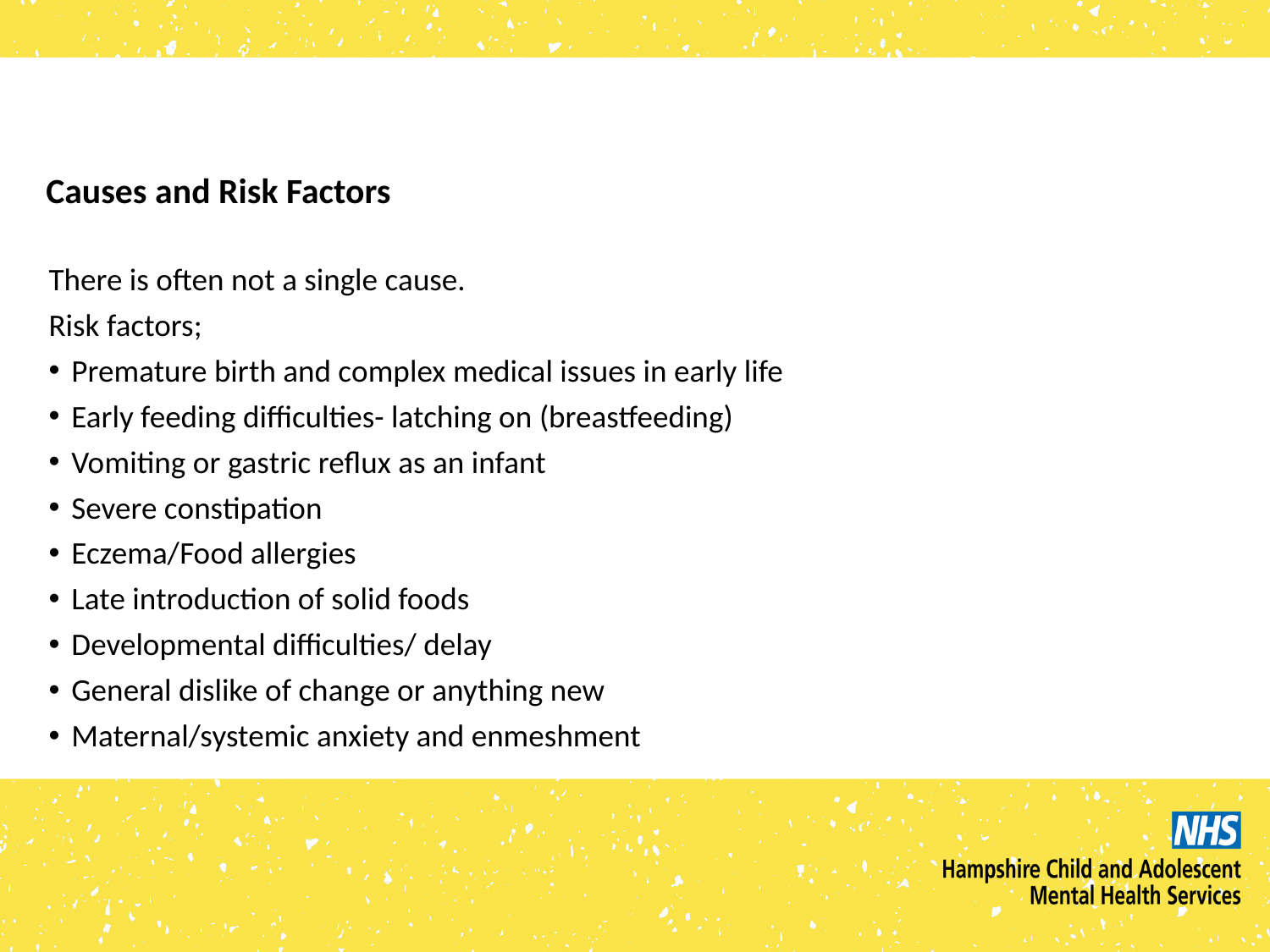

Causes and Risk Factors
There is often not a single cause.
Risk factors;
Premature birth and complex medical issues in early life
Early feeding difficulties- latching on (breastfeeding)
Vomiting or gastric reflux as an infant
Severe constipation
Eczema/Food allergies
Late introduction of solid foods
Developmental difficulties/ delay
General dislike of change or anything new
Maternal/systemic anxiety and enmeshment